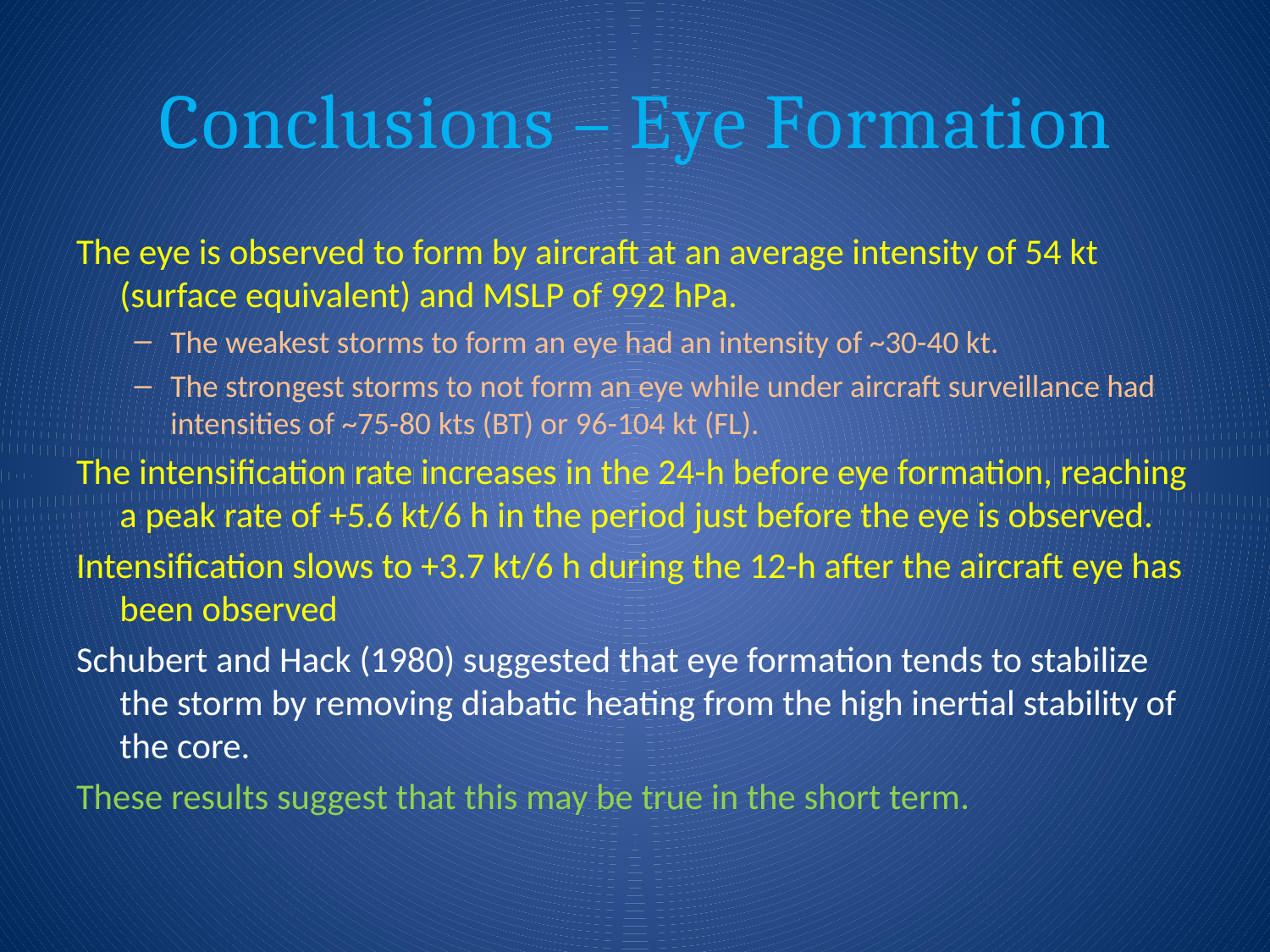

# Conclusions – Eye Formation
The eye is observed to form by aircraft at an average intensity of 54 kt (surface equivalent) and MSLP of 992 hPa.
The weakest storms to form an eye had an intensity of ~30-40 kt.
The strongest storms to not form an eye while under aircraft surveillance had intensities of ~75-80 kts (BT) or 96-104 kt (FL).
The intensification rate increases in the 24-h before eye formation, reaching a peak rate of +5.6 kt/6 h in the period just before the eye is observed.
Intensification slows to +3.7 kt/6 h during the 12-h after the aircraft eye has been observed
Schubert and Hack (1980) suggested that eye formation tends to stabilize the storm by removing diabatic heating from the high inertial stability of the core.
These results suggest that this may be true in the short term.